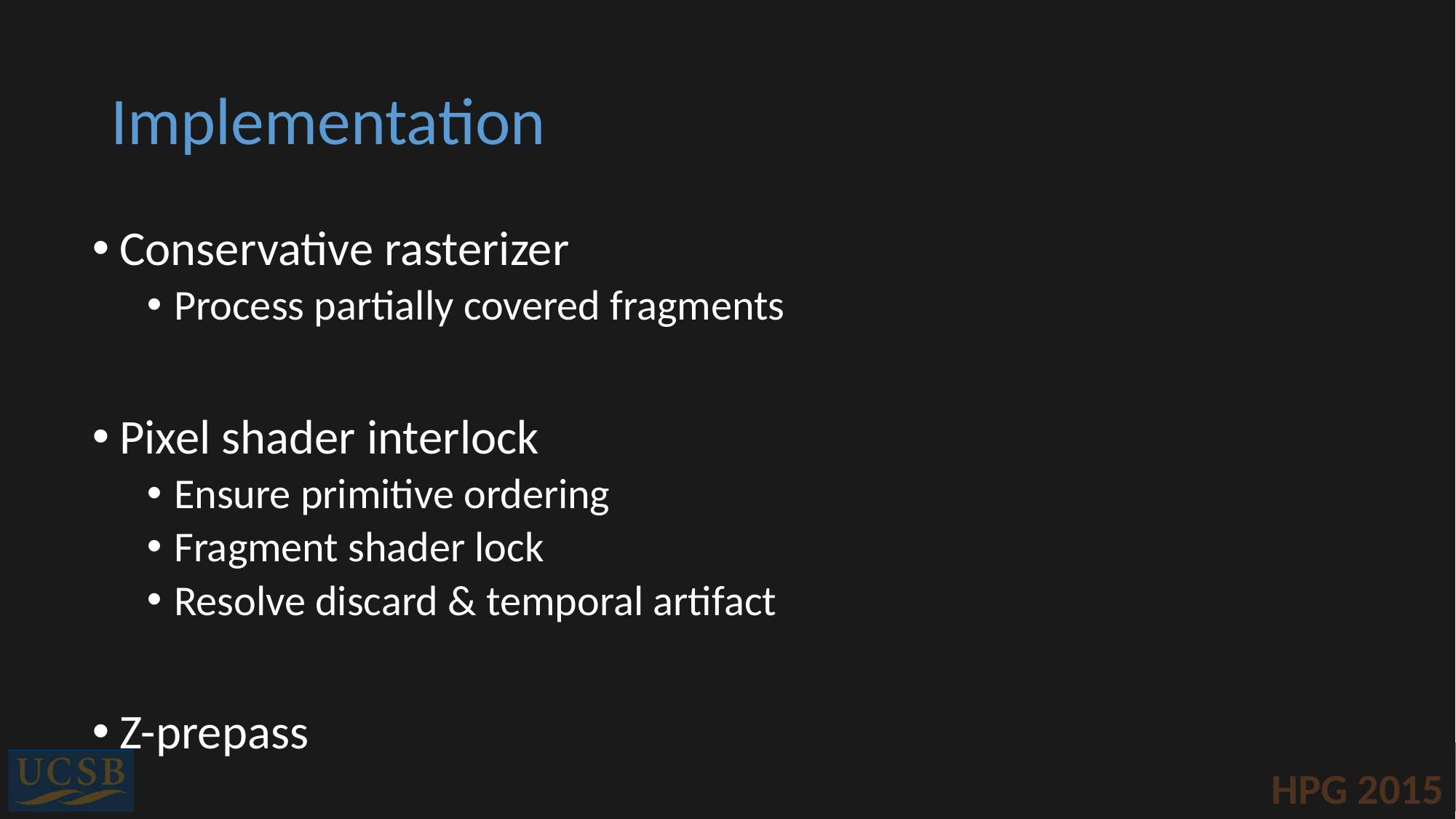

# Implementation
Conservative rasterizer
Process partially covered fragments

Pixel shader interlock
Ensure primitive ordering
Fragment shader lock
Resolve discard & temporal artifact

Z-prepass